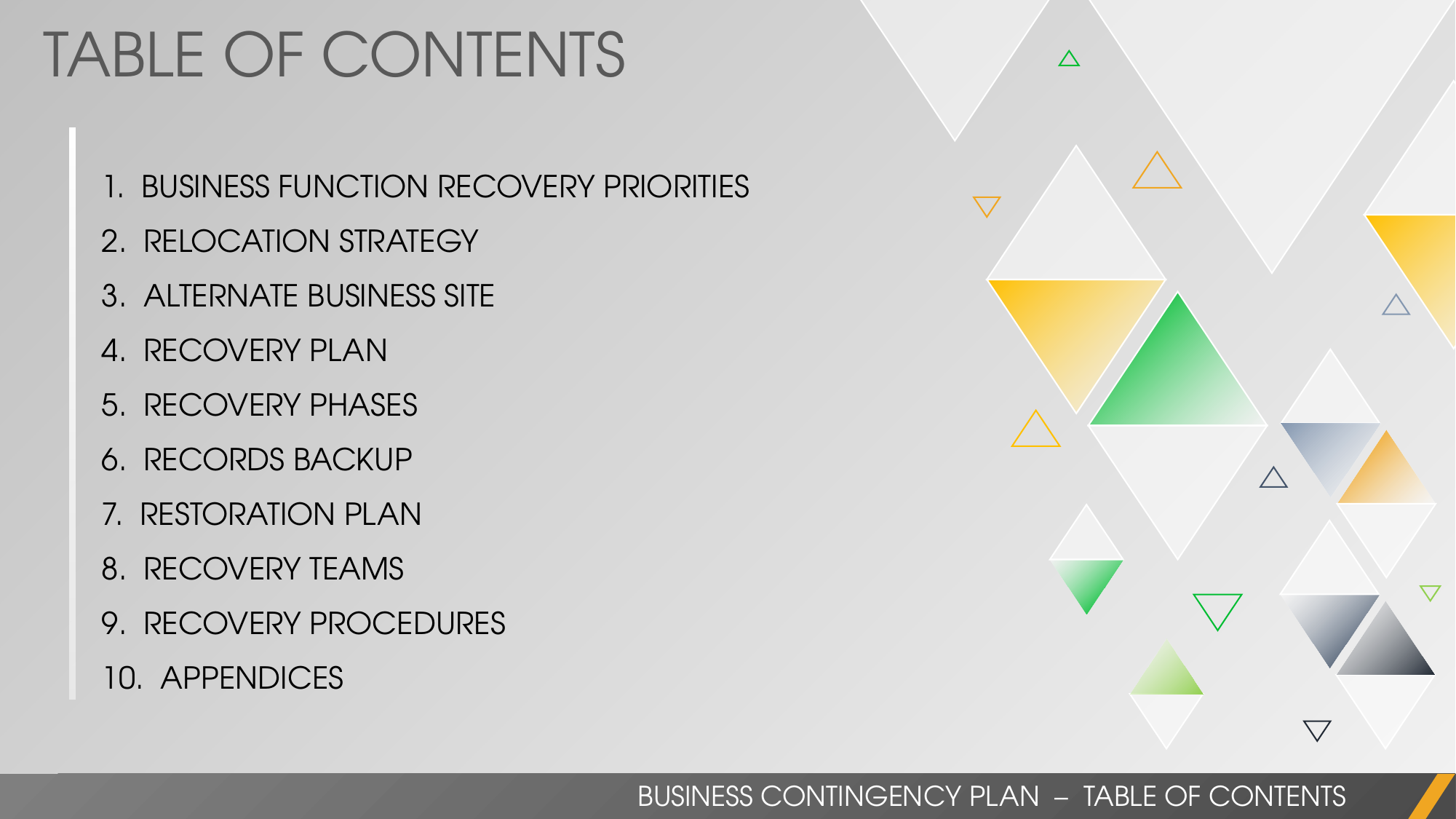

TABLE OF CONTENTS

1.  BUSINESS FUNCTION RECOVERY PRIORITIES
2.  RELOCATION STRATEGY
3.  ALTERNATE BUSINESS SITE
4.  RECOVERY PLAN
5.  RECOVERY PHASES
6.  RECORDS BACKUP
7.  RESTORATION PLAN
8.  RECOVERY TEAMS
9.  RECOVERY PROCEDURES
10.  APPENDICES

BUSINESS CONTINUITY CASE PRESENTATION | TABLE OF CONTENTS
BUSINESS CONTINGENCY PLAN  –  TABLE OF CONTENTS